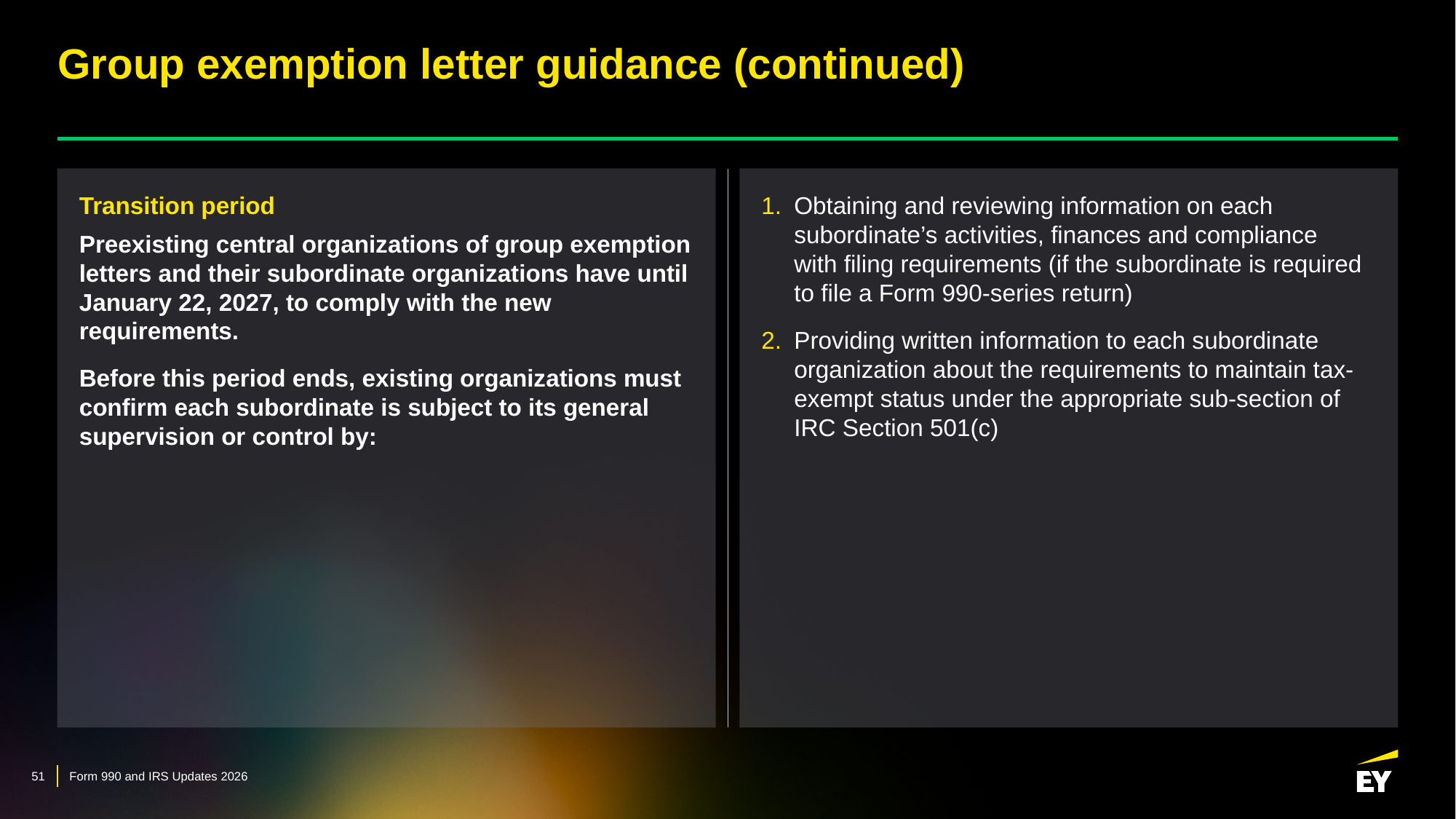

# Group exemption letter guidance (continued)
Transition period
Preexisting central organizations of group exemption letters and their subordinate organizations have until January 22, 2027, to comply with the new requirements.
Before this period ends, existing organizations must confirm each subordinate is subject to its general supervision or control by:

Obtaining and reviewing information on each subordinate’s activities, finances and compliance with filing requirements (if the subordinate is required to file a Form 990-series return)
Providing written information to each subordinate organization about the requirements to maintain tax-exempt status under the appropriate sub-section of IRC Section 501(c)